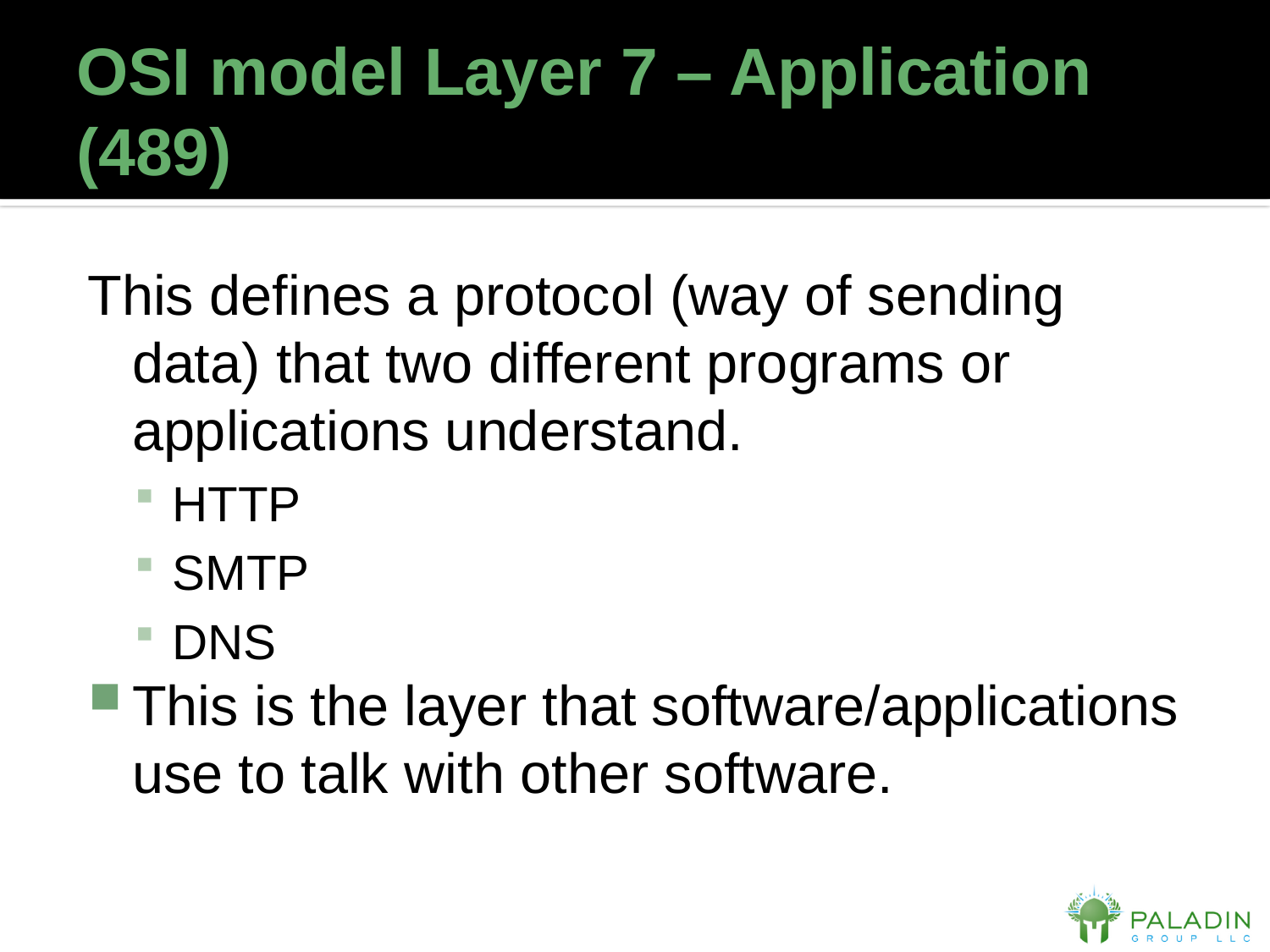

# OSI model Layer 7 – Application (489)
This defines a protocol (way of sending data) that two different programs or applications understand.
HTTP
SMTP
DNS
This is the layer that software/applications use to talk with other software.